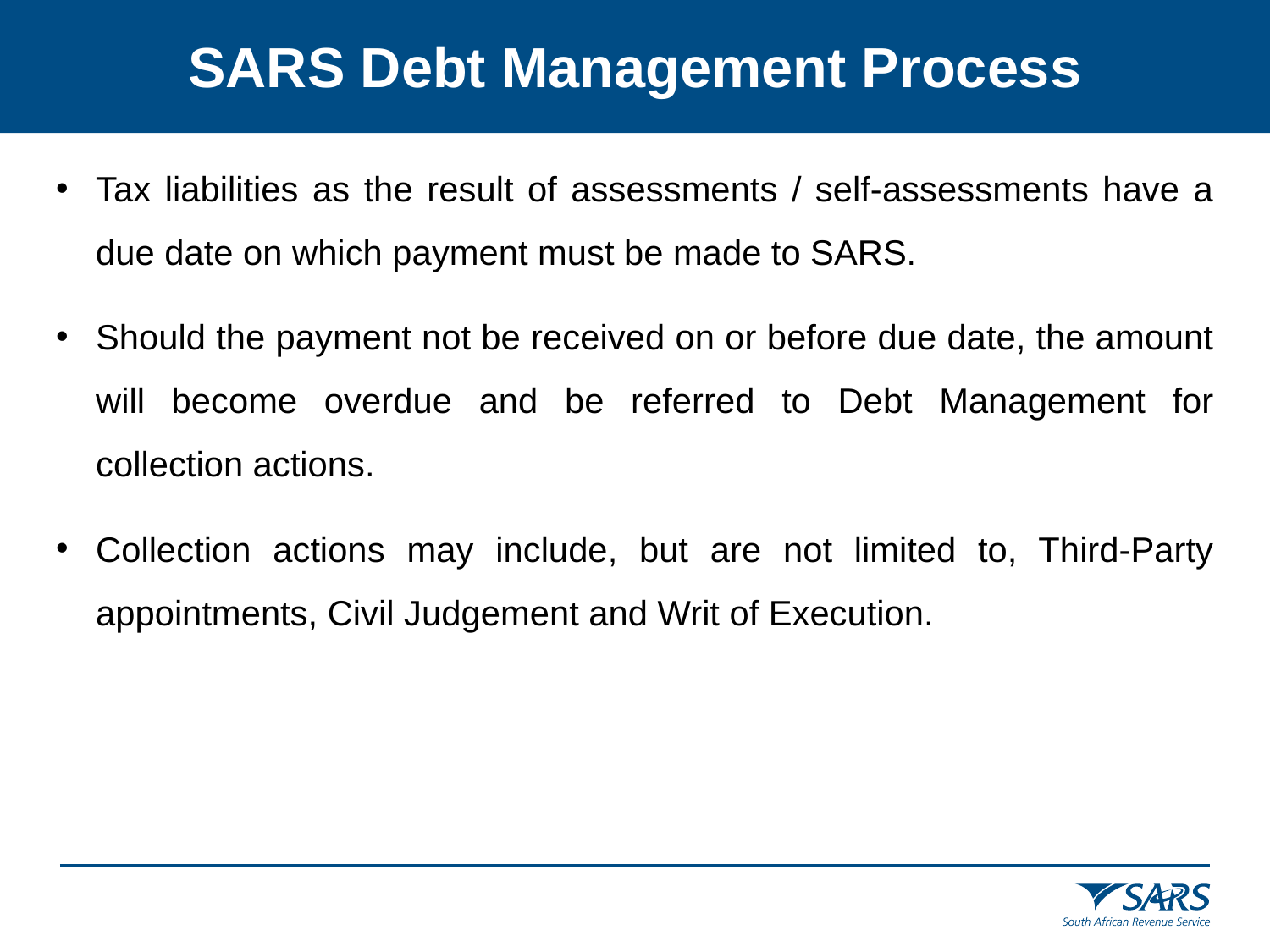

SARS Debt Management Process
Tax liabilities as the result of assessments / self-assessments have a due date on which payment must be made to SARS.
Should the payment not be received on or before due date, the amount will become overdue and be referred to Debt Management for collection actions.
Collection actions may include, but are not limited to, Third-Party appointments, Civil Judgement and Writ of Execution.